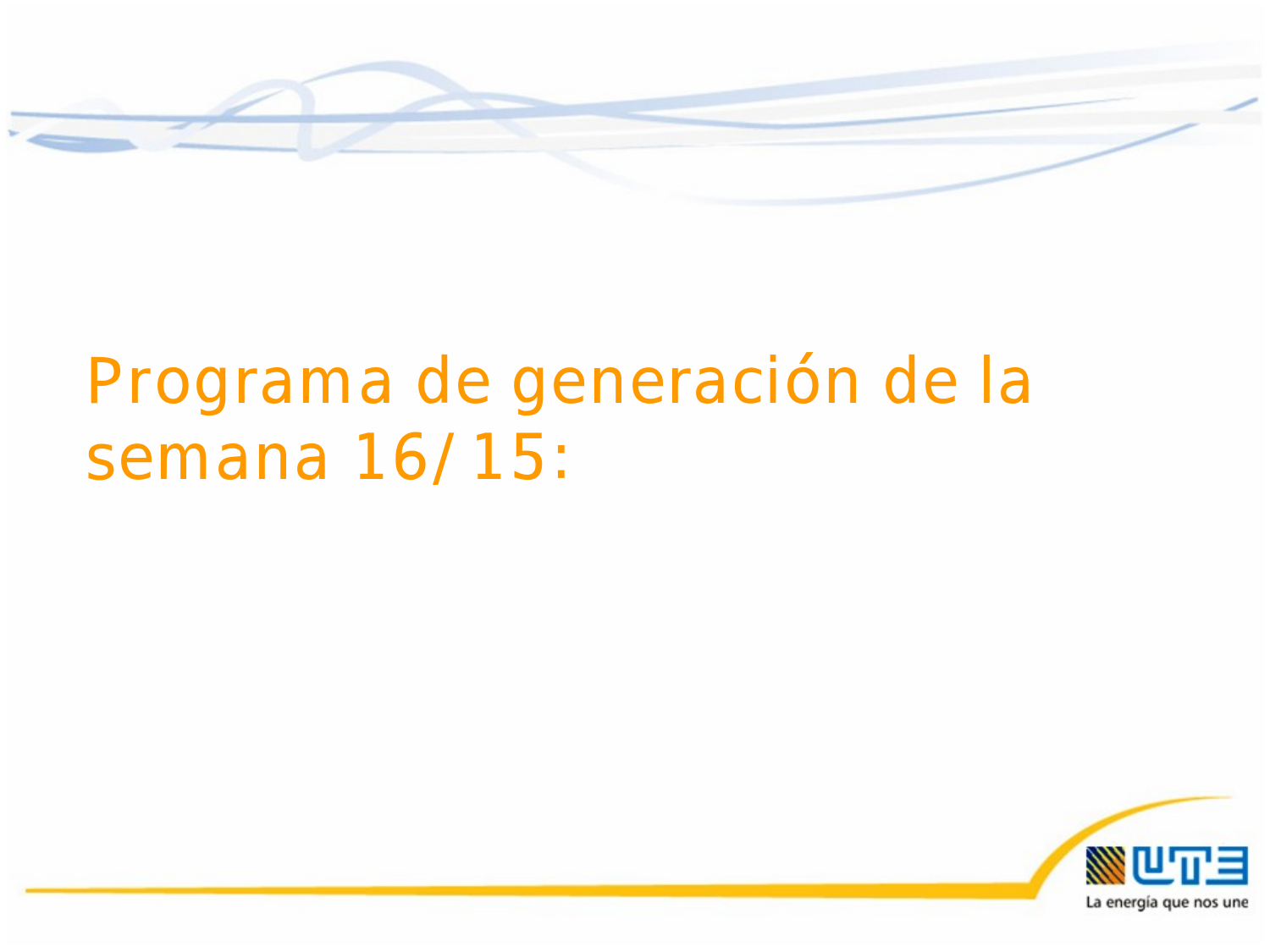

Programa de generación de la semana 16/15:
17/04/2015
48
48